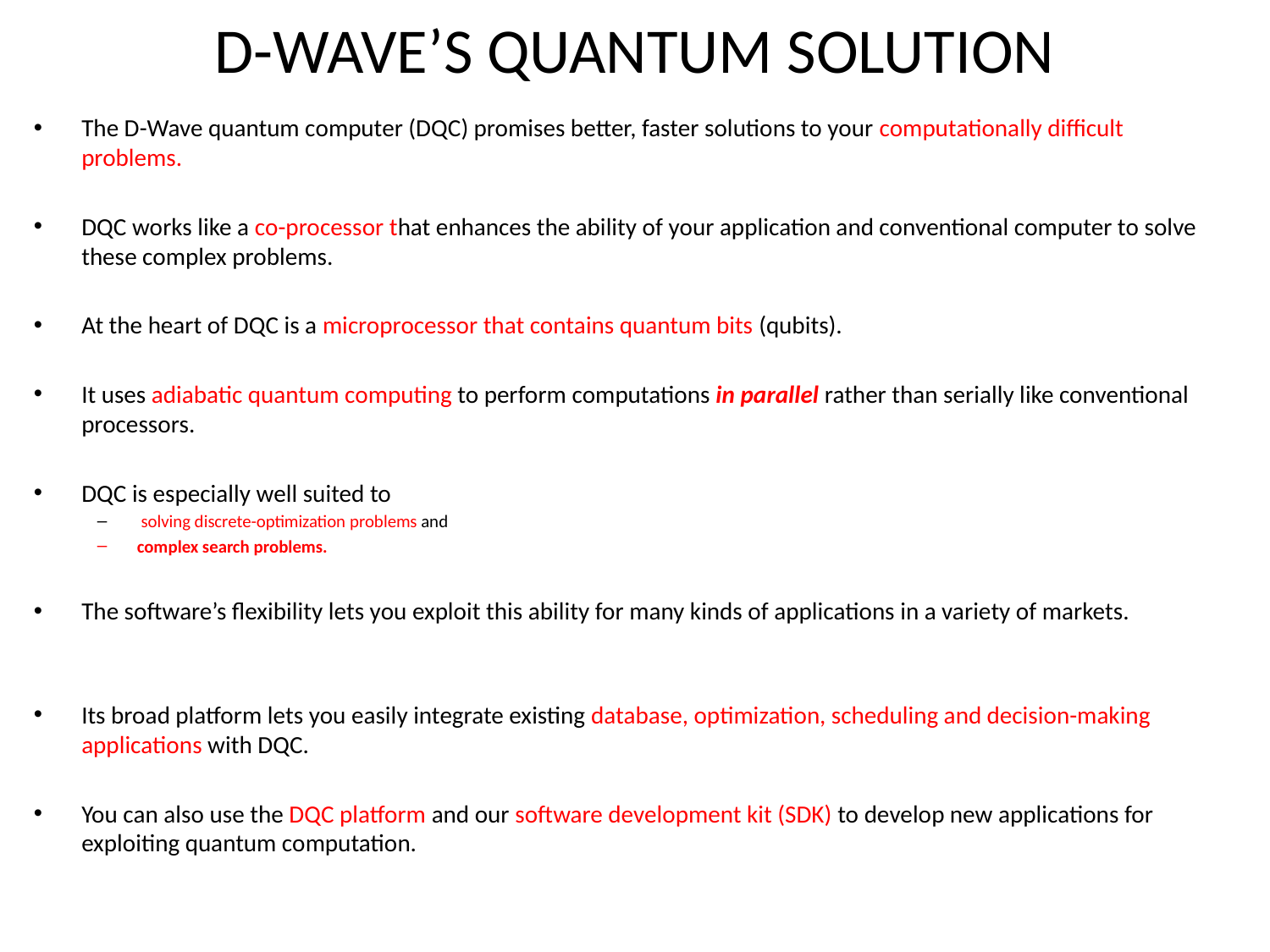

# D-WAVE’S QUANTUM SOLUTION
The D-Wave quantum computer (DQC) promises better, faster solutions to your computationally difficult problems.

DQC works like a co-processor that enhances the ability of your application and conventional computer to solve these complex problems.

At the heart of DQC is a microprocessor that contains quantum bits (qubits).

It uses adiabatic quantum computing to perform computations in parallel rather than serially like conventional processors.

DQC is especially well suited to
 solving discrete-optimization problems and
complex search problems.

The software’s flexibility lets you exploit this ability for many kinds of applications in a variety of markets.

Its broad platform lets you easily integrate existing database, optimization, scheduling and decision-making applications with DQC.

You can also use the DQC platform and our software development kit (SDK) to develop new applications for exploiting quantum computation.